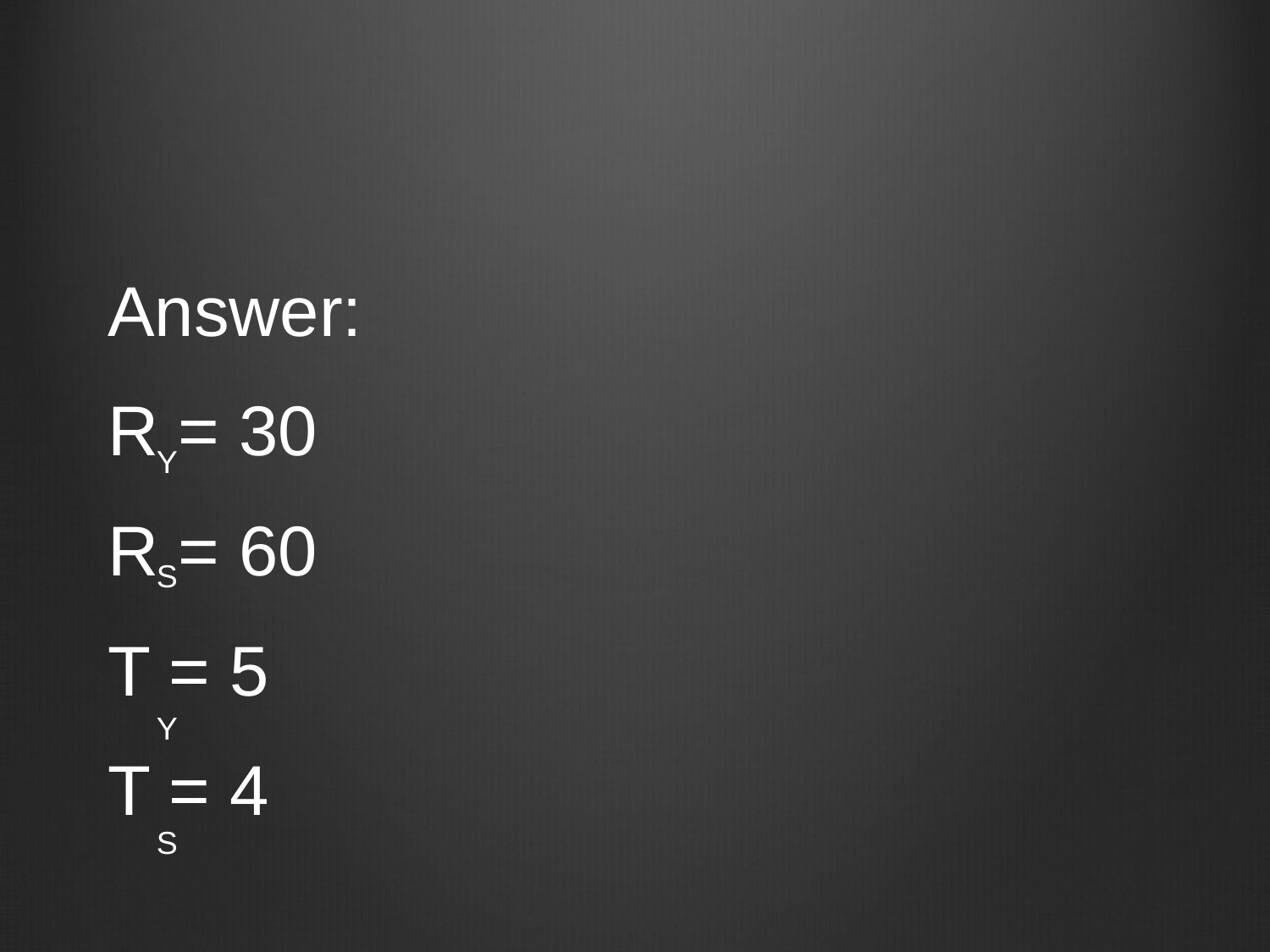

Answer:
R = 30
R = 60
T = 5
T = 4
Y

S

Y

S